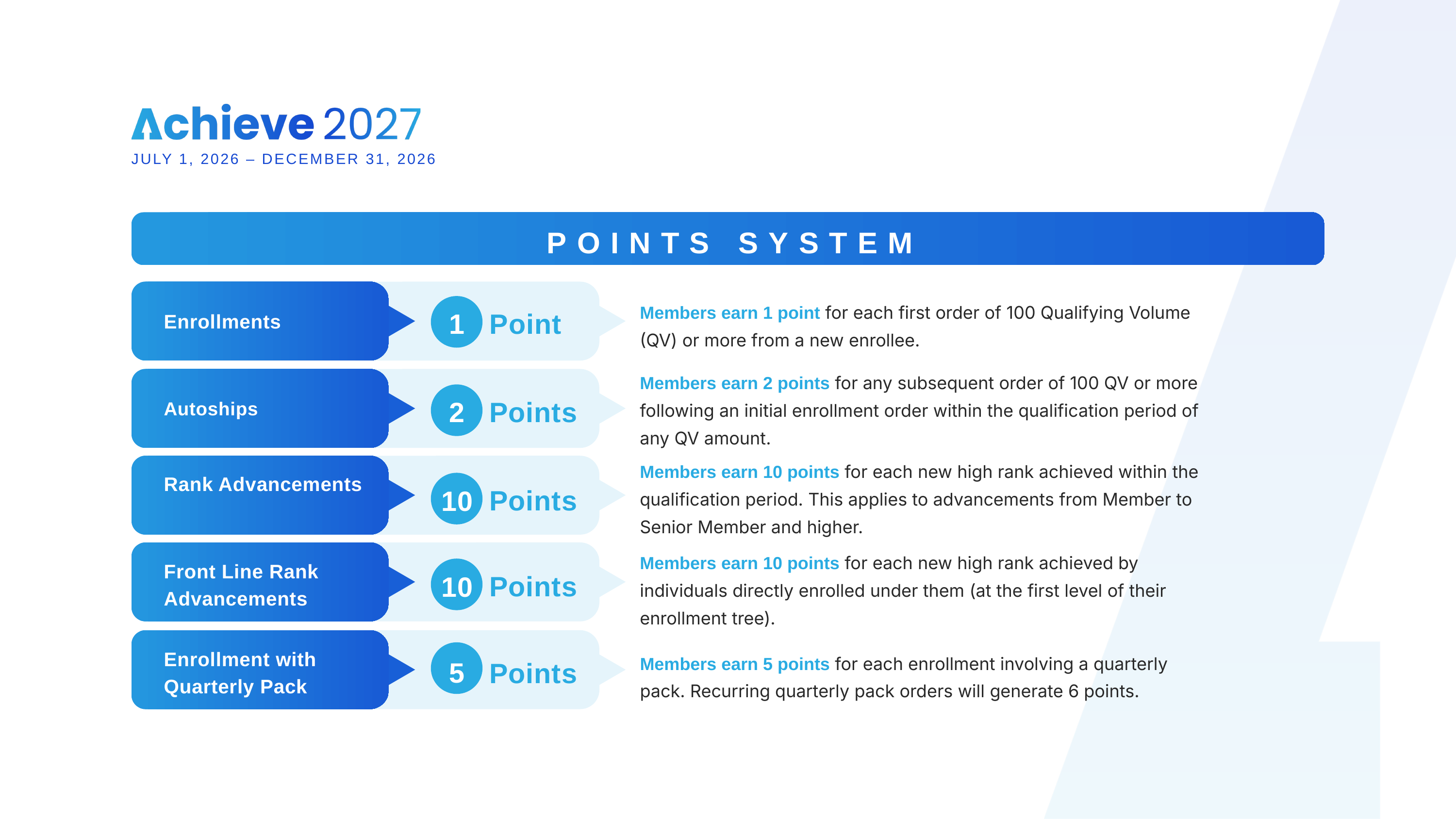

JULY 1, 2026 – DECEMBER 31, 2026

POINTS SYSTEM

Members earn 1 point for each first order of 100 Qualifying Volume (QV) or more from a new enrollee.

1
Point
Enrollments
Members earn 2 points for any subsequent order of 100 QV or more following an initial enrollment order within the qualification period of any QV amount.

2
Points
Autoships
Members earn 10 points for each new high rank achieved within the qualification period. This applies to advancements from Member to Senior Member and higher.

Rank Advancements

Points
10

Members earn 10 points for each new high rank achieved by individuals directly enrolled under them (at the first level of their enrollment tree).
Front Line Rank Advancements

Points
10

Enrollment with Quarterly Pack
Members earn 5 points for each enrollment involving a quarterly pack. Recurring quarterly pack orders will generate 6 points.
5
Points